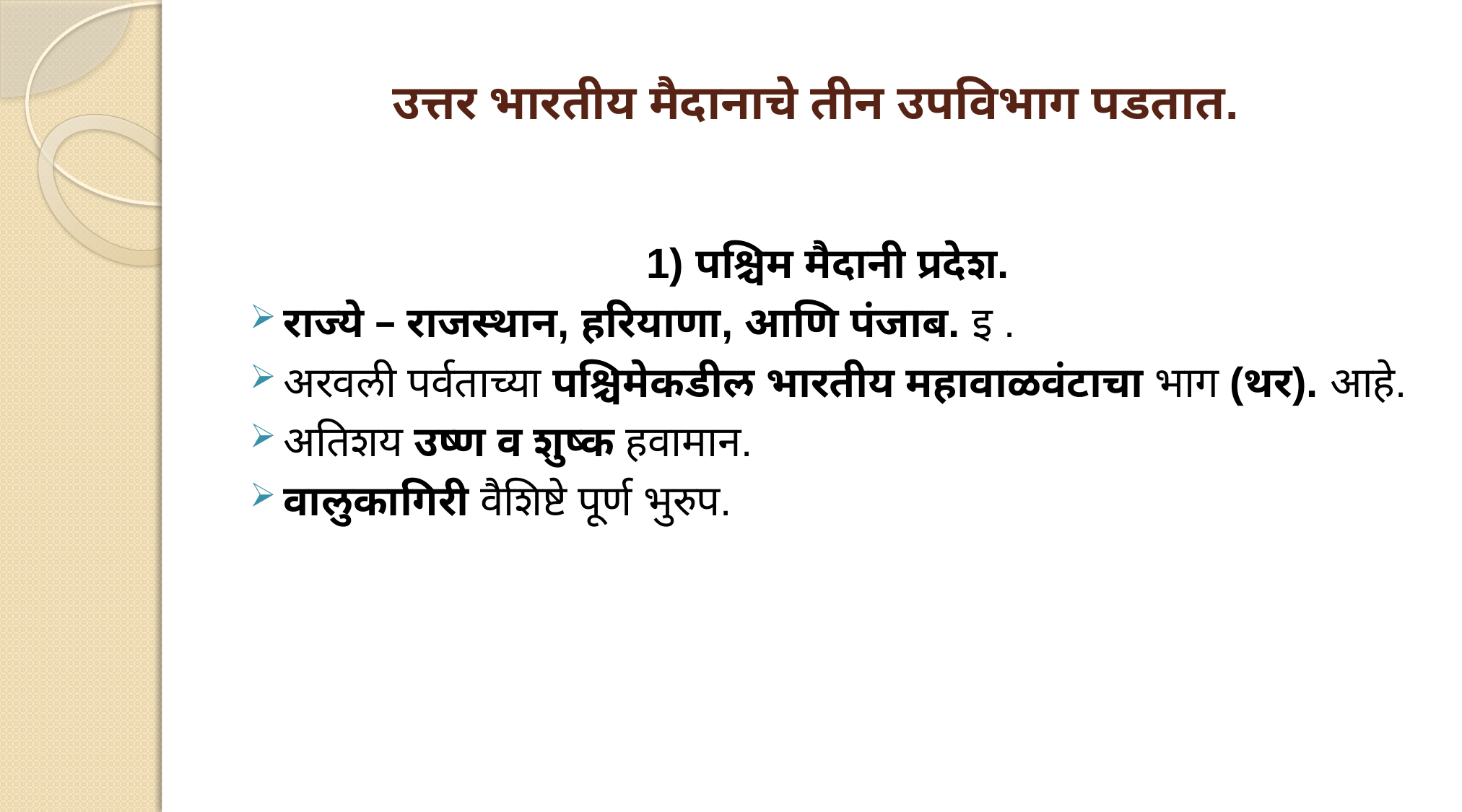

# उत्तर भारतीय मैदानाचे तीन उपविभाग पडतात.

1) पश्चिम मैदानी प्रदेश.
राज्ये – राजस्थान, हरियाणा, आणि पंजाब. इ .
अरवली पर्वताच्या पश्चिमेकडील भारतीय महावाळवंटाचा भाग (थर). आहे.
अतिशय उष्ण व शुष्क हवामान.
वालुकागिरी वैशिष्टे पूर्ण भुरुप.